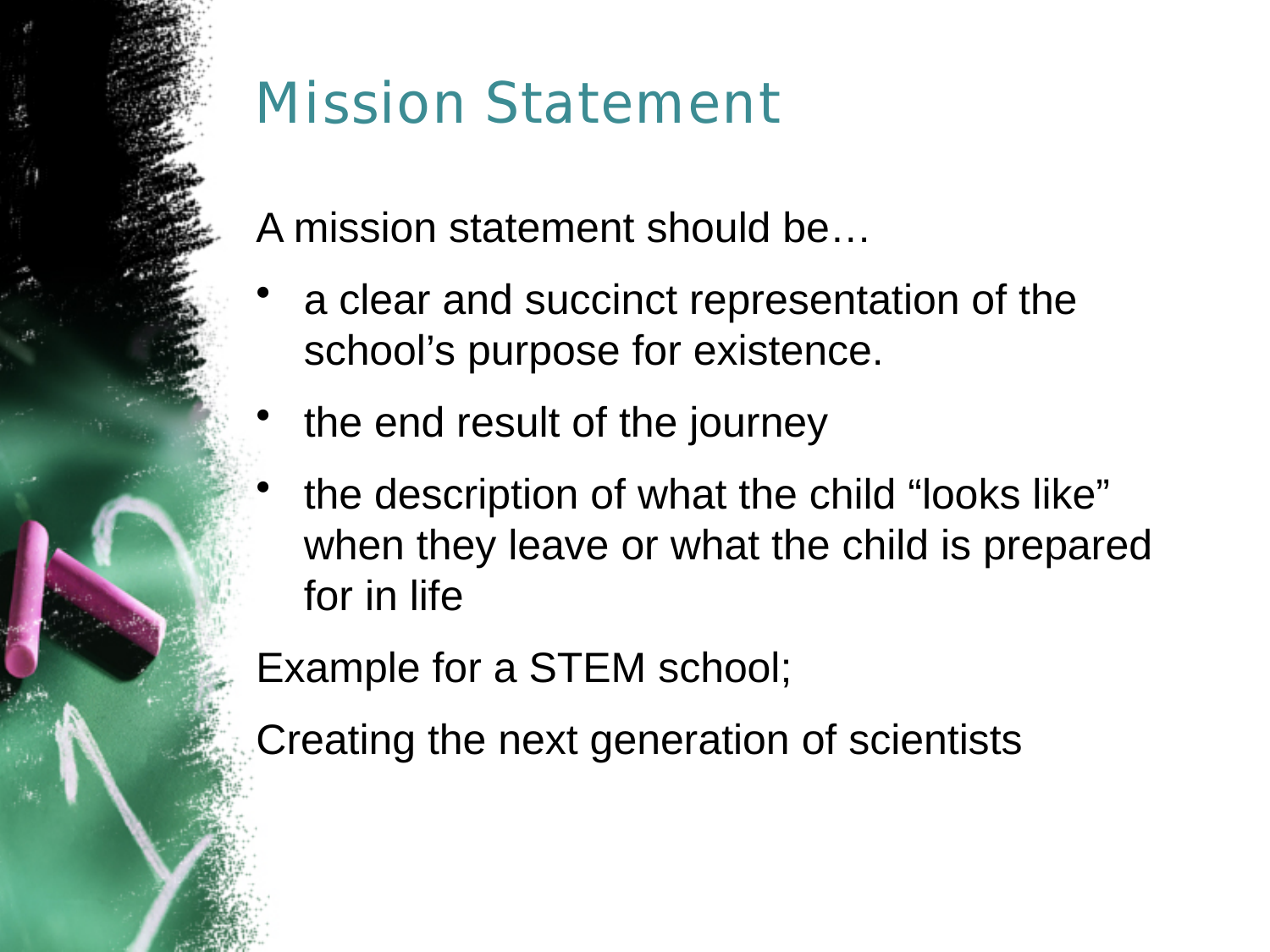

# Mission Statement
A mission statement should be…
a clear and succinct representation of the school’s purpose for existence.
the end result of the journey
the description of what the child “looks like” when they leave or what the child is prepared for in life
Example for a STEM school;
Creating the next generation of scientists